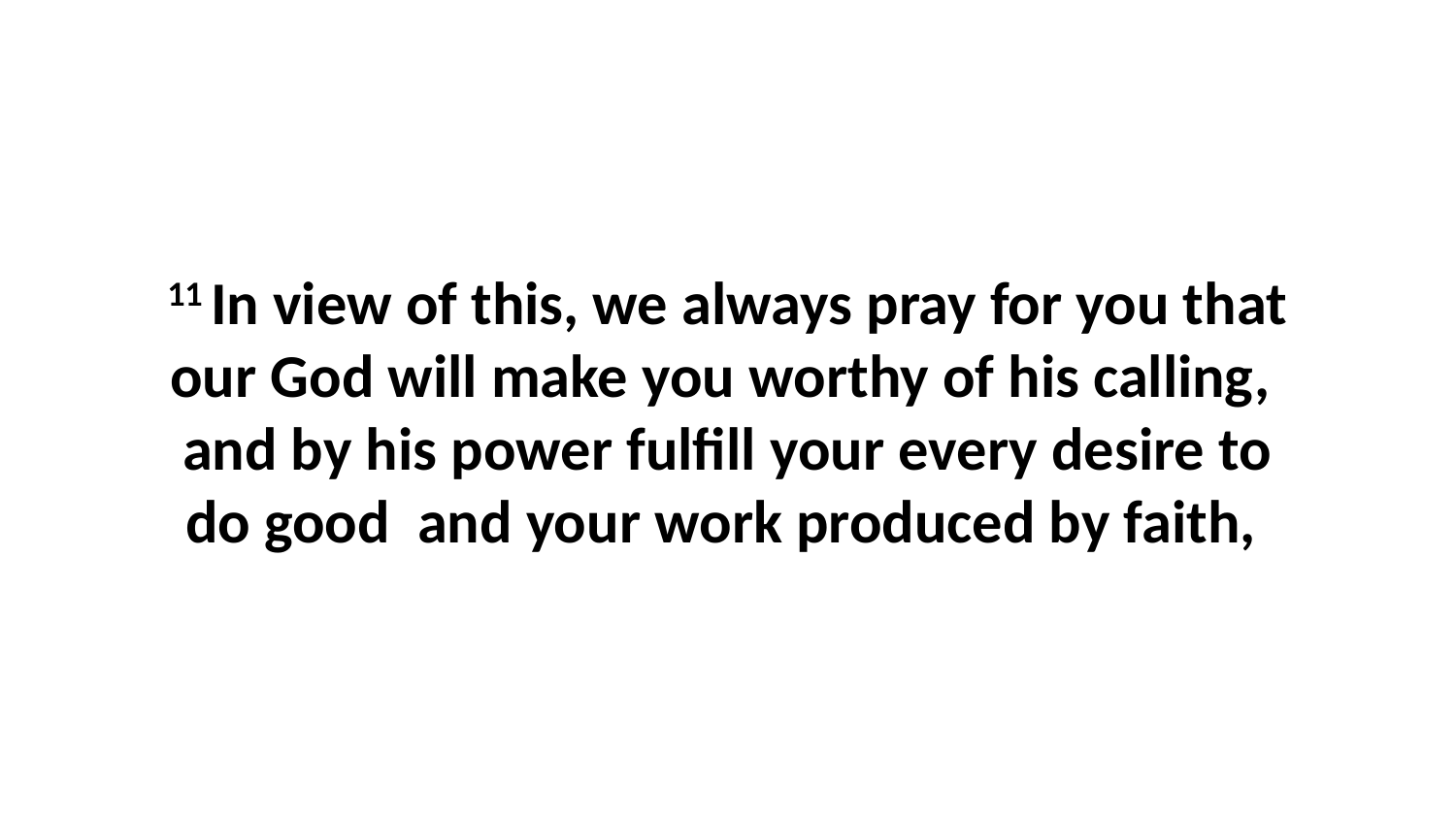

11 In view of this, we always pray for you that our God will make you worthy of his calling,  and by his power fulfill your every desire to do good  and your work produced by faith,